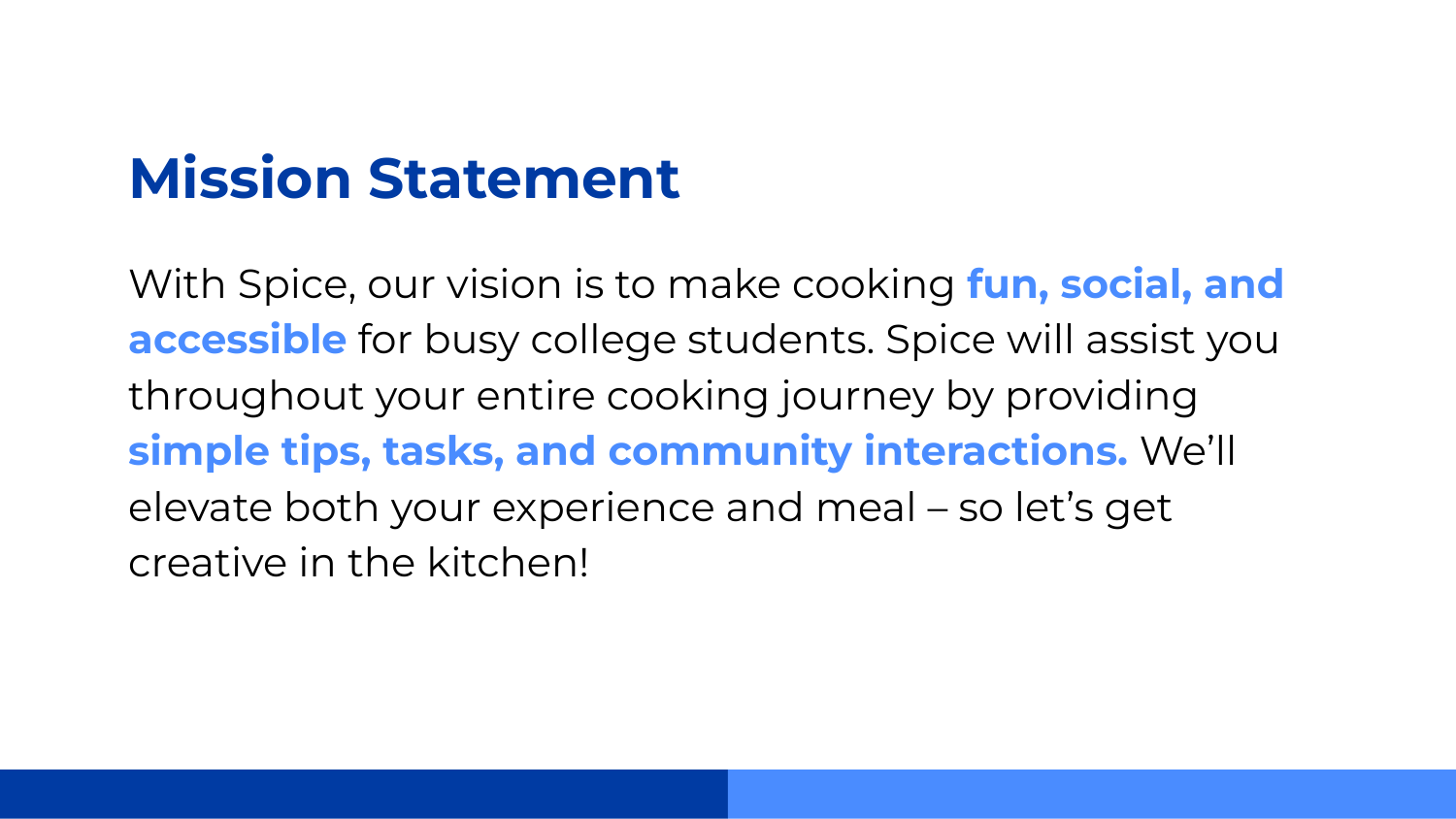

Mission Statement
With Spice, our vision is to make cooking fun, social, and accessible for busy college students. Spice will assist you throughout your entire cooking journey by providing simple tips, tasks, and community interactions. We’ll elevate both your experience and meal – so let’s get creative in the kitchen!